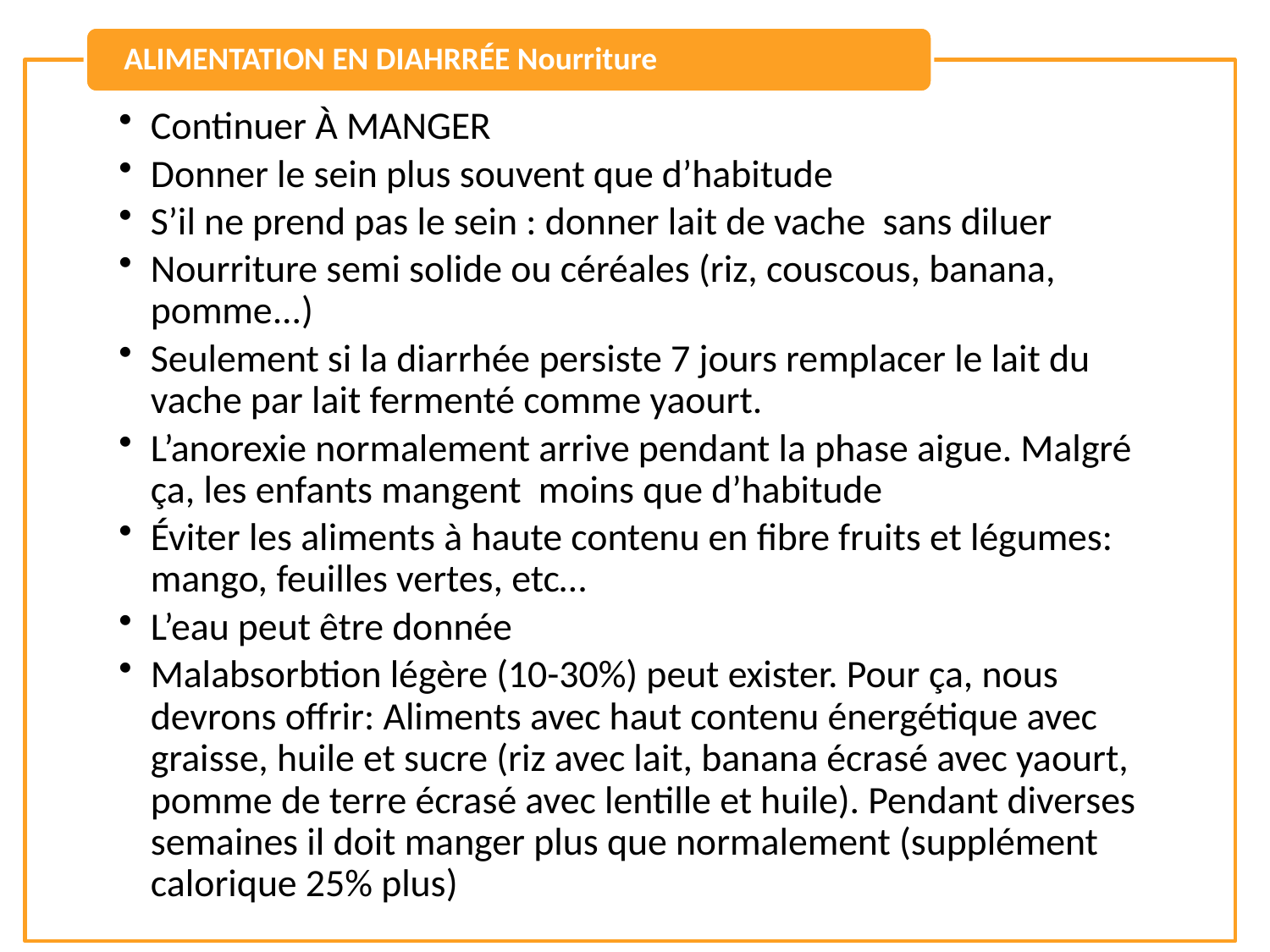

Continuer À MANGER
Donner le sein plus souvent que d’habitude
S’il ne prend pas le sein : donner lait de vache  sans diluer
Nourriture semi solide ou céréales (riz, couscous, banana, pomme...)
Seulement si la diarrhée persiste 7 jours remplacer le lait du vache par lait fermenté comme yaourt.
L’anorexie normalement arrive pendant la phase aigue. Malgré ça, les enfants mangent  moins que d’habitude
Éviter les aliments à haute contenu en fibre fruits et légumes: mango, feuilles vertes, etc…
L’eau peut être donnée
Malabsorbtion légère (10-30%) peut exister. Pour ça, nous devrons offrir: Aliments avec haut contenu énergétique avec graisse, huile et sucre (riz avec lait, banana écrasé avec yaourt, pomme de terre écrasé avec lentille et huile). Pendant diverses semaines il doit manger plus que normalement (supplément calorique 25% plus)
ALIMENTATION EN DIAHRRÉE Nourriture